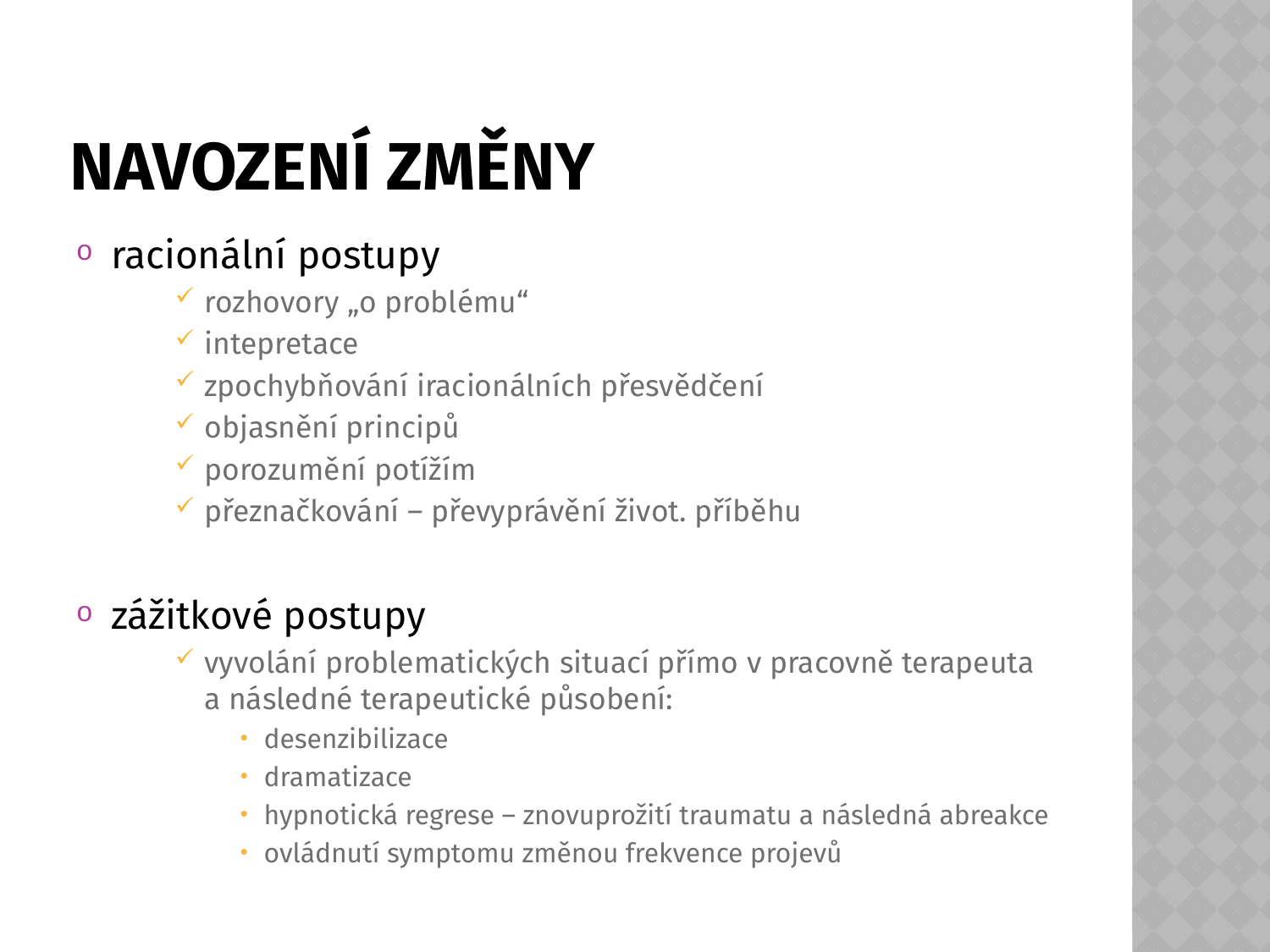

# NAvozEní změny
racionální postupy
rozhovory „o problému“
intepretace
zpochybňování iracionálních přesvědčení
objasnění principů
porozumění potížím
přeznačkování – převyprávění život. příběhu

zážitkové postupy
vyvolání problematických situací přímo v pracovně terapeuta a následné terapeutické působení:
desenzibilizace
dramatizace
hypnotická regrese – znovuprožití traumatu a následná abreakce
ovládnutí symptomu změnou frekvence projevů